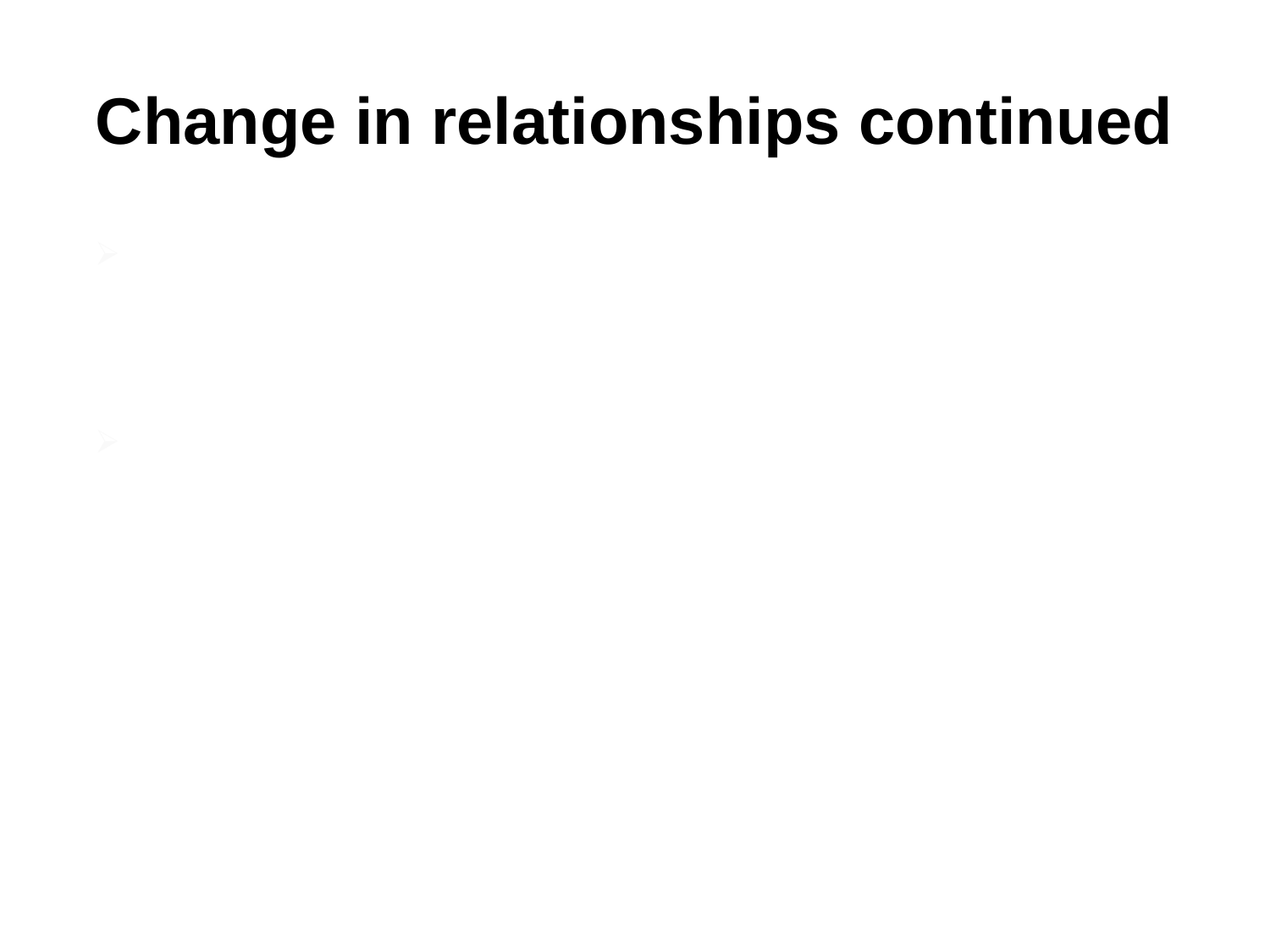

# Change in relationships continued
Collaboration in OBSD continues to mean Children’s Services is the delegated authority, not the agency worker.
How safety is achieved is made in joint work between the caseworker, the agency and the family together.  There is a  lot of information sharing, joint mappings, case conferences and joint decision making.